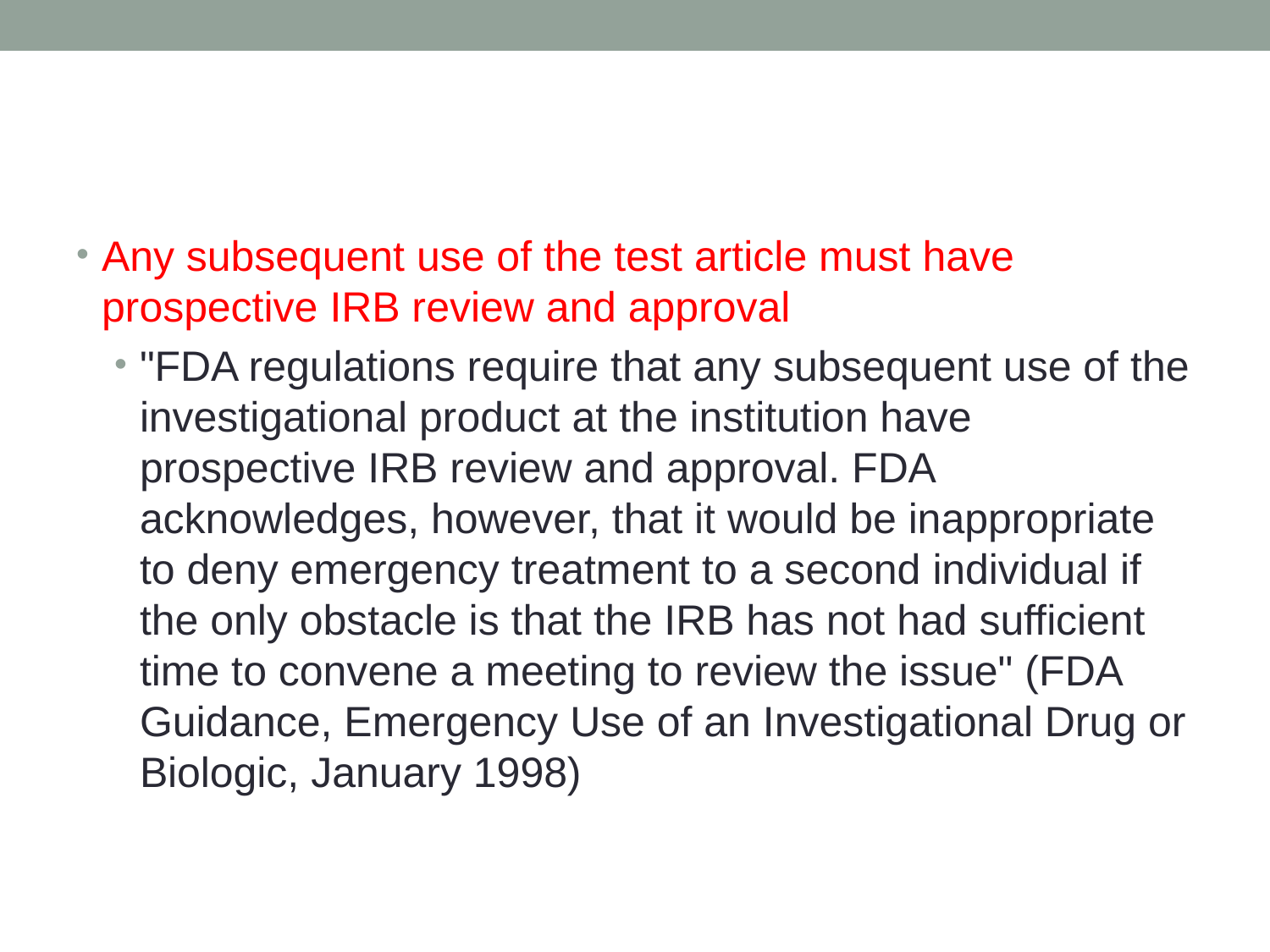

#
Any subsequent use of the test article must have prospective IRB review and approval
"FDA regulations require that any subsequent use of the investigational product at the institution have prospective IRB review and approval. FDA acknowledges, however, that it would be inappropriate to deny emergency treatment to a second individual if the only obstacle is that the IRB has not had sufficient time to convene a meeting to review the issue" (FDA Guidance, Emergency Use of an Investigational Drug or Biologic, January 1998)